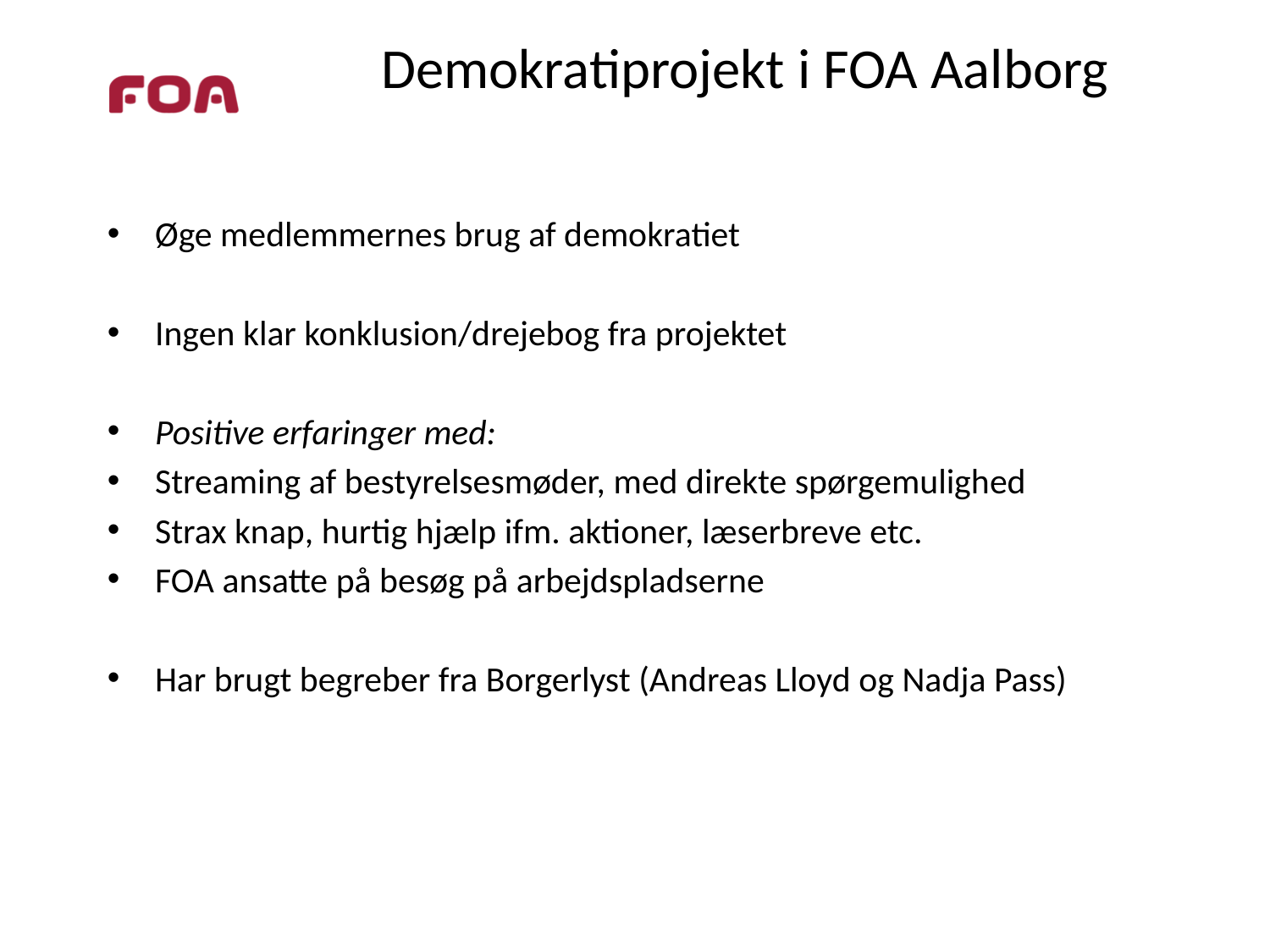

# Demokratiprojekt i FOA Aalborg

Øge medlemmernes brug af demokratiet

Ingen klar konklusion/drejebog fra projektet

Positive erfaringer med:
Streaming af bestyrelsesmøder, med direkte spørgemulighed
Strax knap, hurtig hjælp ifm. aktioner, læserbreve etc.
FOA ansatte på besøg på arbejdspladserne

Har brugt begreber fra Borgerlyst (Andreas Lloyd og Nadja Pass)